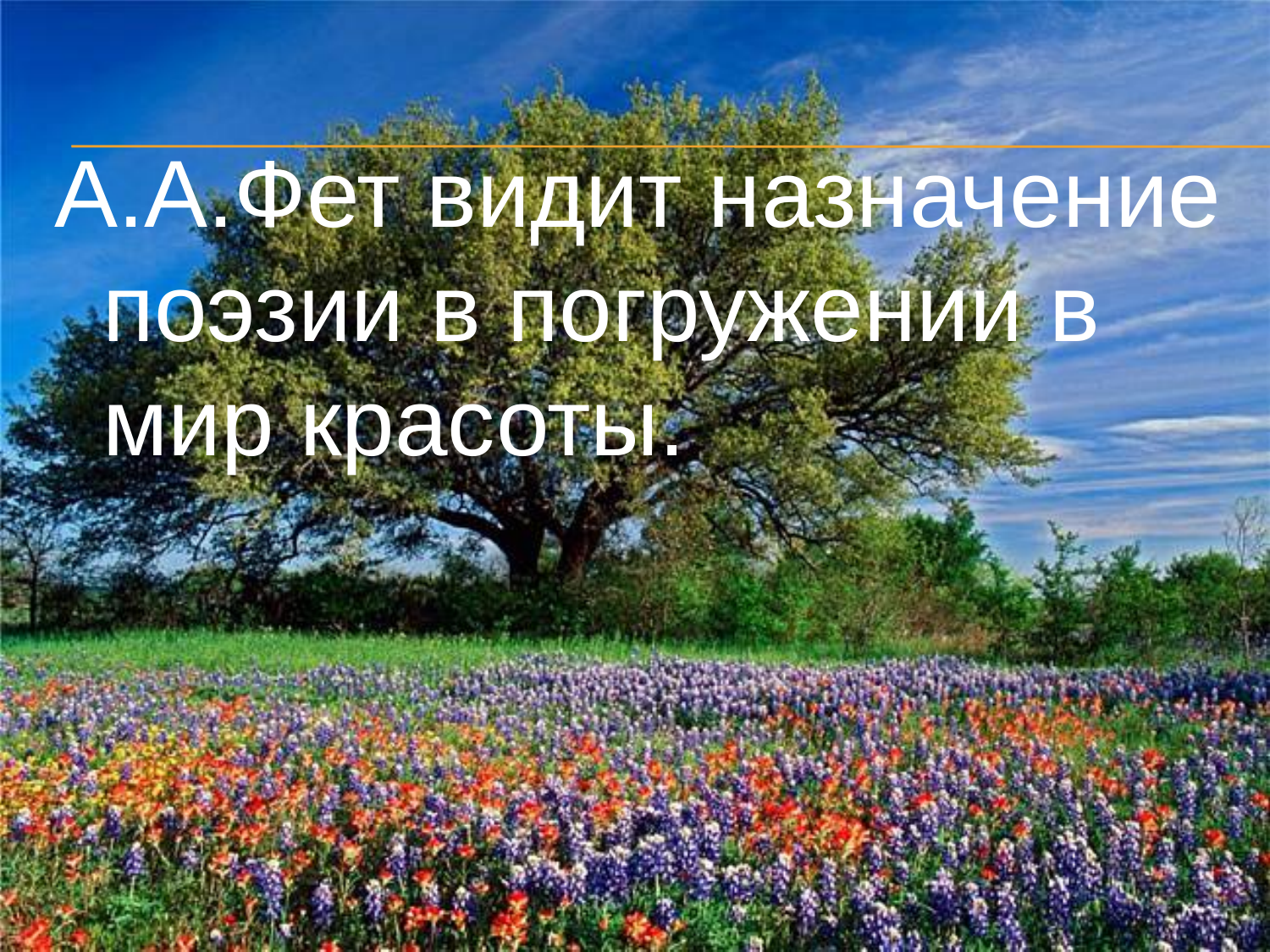

А.А.Фет видит назначение поэзии в погружении в мир красоты.